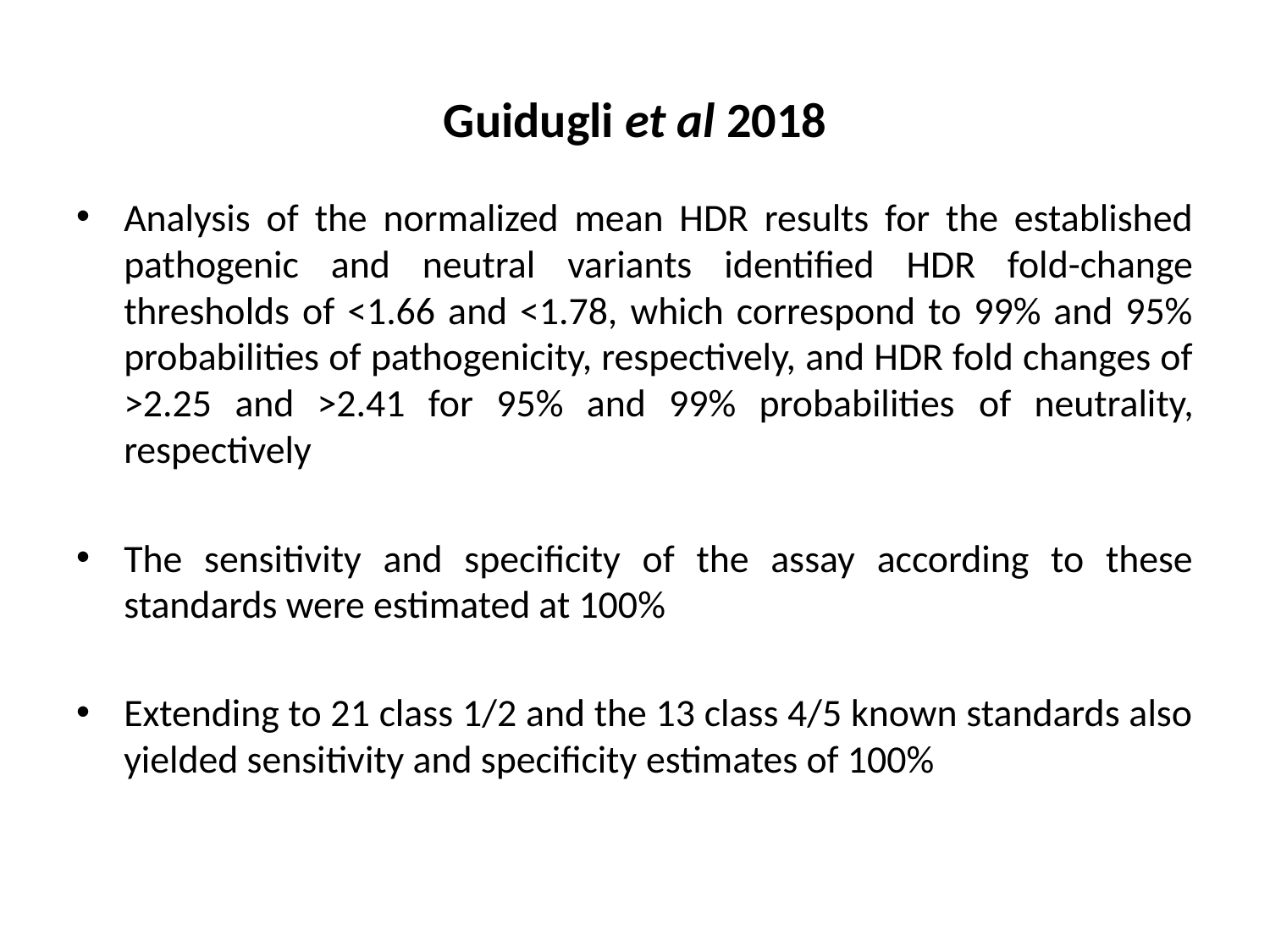

# Guidugli et al 2018
Analysis of the normalized mean HDR results for the established pathogenic and neutral variants identified HDR fold-change thresholds of <1.66 and <1.78, which correspond to 99% and 95% probabilities of pathogenicity, respectively, and HDR fold changes of >2.25 and >2.41 for 95% and 99% probabilities of neutrality, respectively

The sensitivity and specificity of the assay according to these standards were estimated at 100%

Extending to 21 class 1/2 and the 13 class 4/5 known standards also yielded sensitivity and specificity estimates of 100%